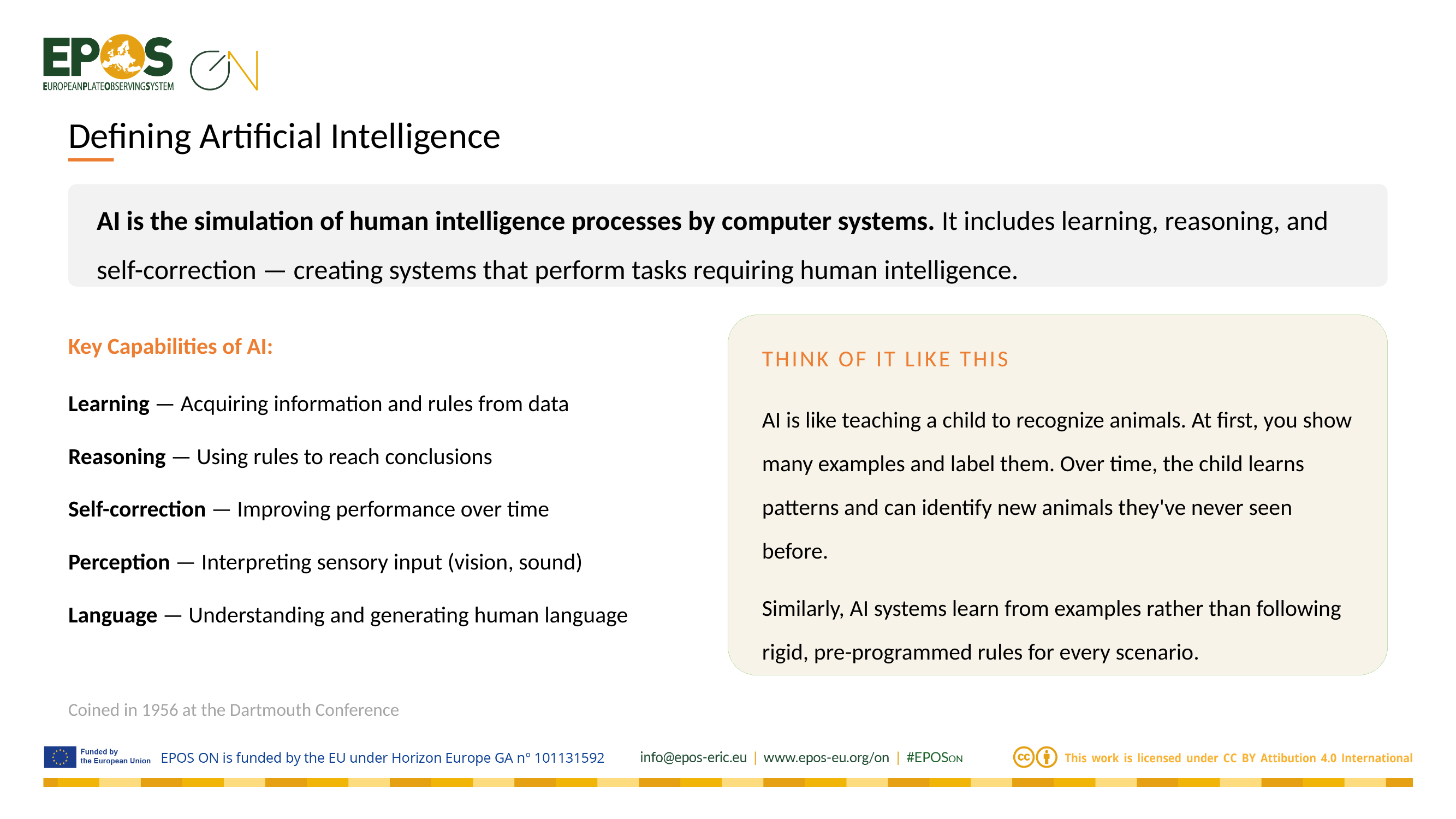

Defining Artificial Intelligence

AI is the simulation of human intelligence processes by computer systems. It includes learning, reasoning, and self-correction — creating systems that perform tasks requiring human intelligence.

Key Capabilities of AI:
Learning — Acquiring information and rules from data
Reasoning — Using rules to reach conclusions
Self-correction — Improving performance over time
Perception — Interpreting sensory input (vision, sound)
Language — Understanding and generating human language
THINK OF IT LIKE THIS
AI is like teaching a child to recognize animals. At first, you show many examples and label them. Over time, the child learns patterns and can identify new animals they've never seen before.
Similarly, AI systems learn from examples rather than following rigid, pre-programmed rules for every scenario.
Coined in 1956 at the Dartmouth Conference